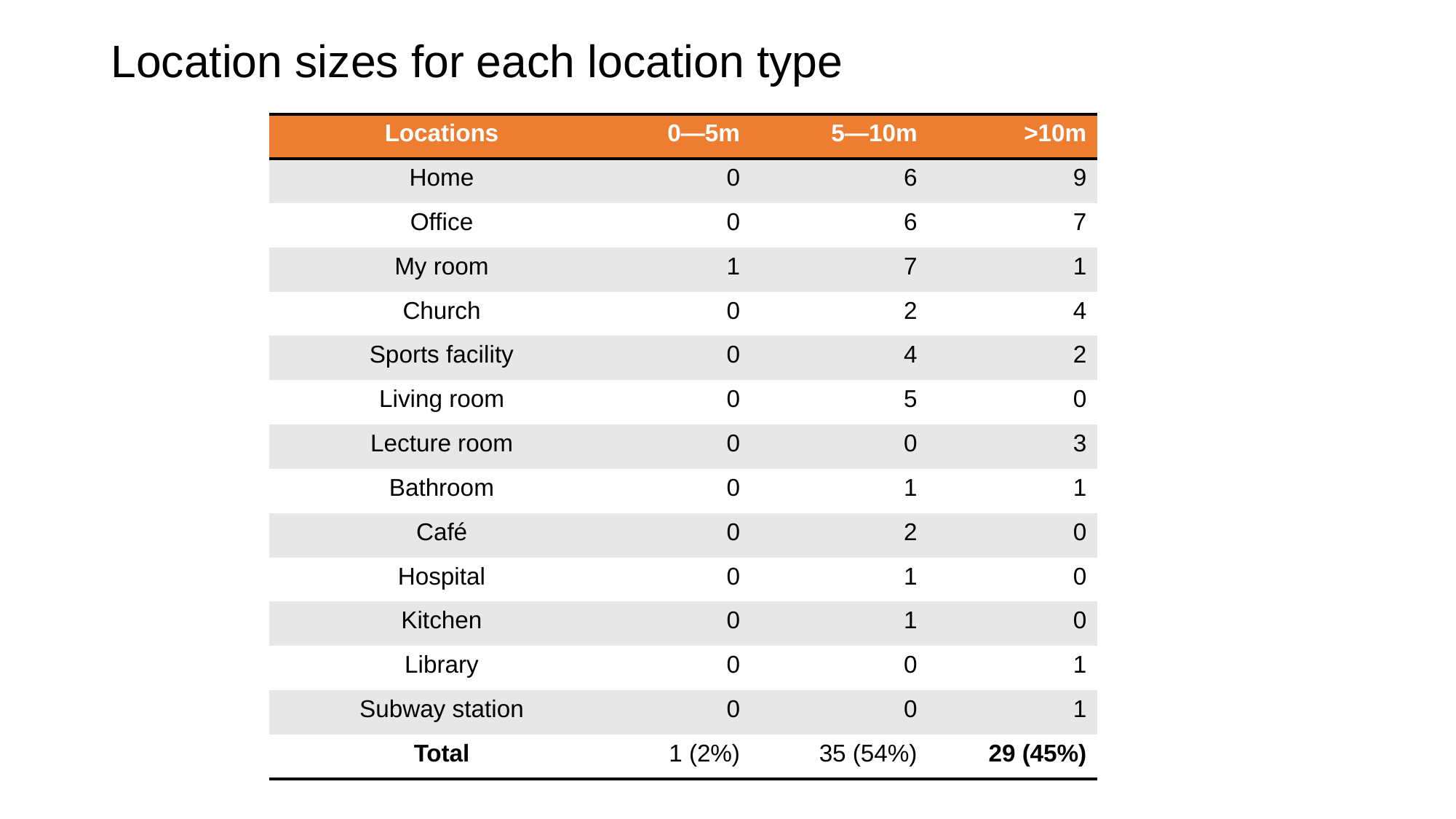

# Location sizes for each location type
| Locations | 0—5m | 5—10m | >10m |
| --- | --- | --- | --- |
| Home | 0 | 6 | 9 |
| Office | 0 | 6 | 7 |
| My room | 1 | 7 | 1 |
| Church | 0 | 2 | 4 |
| Sports facility | 0 | 4 | 2 |
| Living room | 0 | 5 | 0 |
| Lecture room | 0 | 0 | 3 |
| Bathroom | 0 | 1 | 1 |
| Café | 0 | 2 | 0 |
| Hospital | 0 | 1 | 0 |
| Kitchen | 0 | 1 | 0 |
| Library | 0 | 0 | 1 |
| Subway station | 0 | 0 | 1 |
| Total | 1 (2%) | 35 (54%) | 29 (45%) |